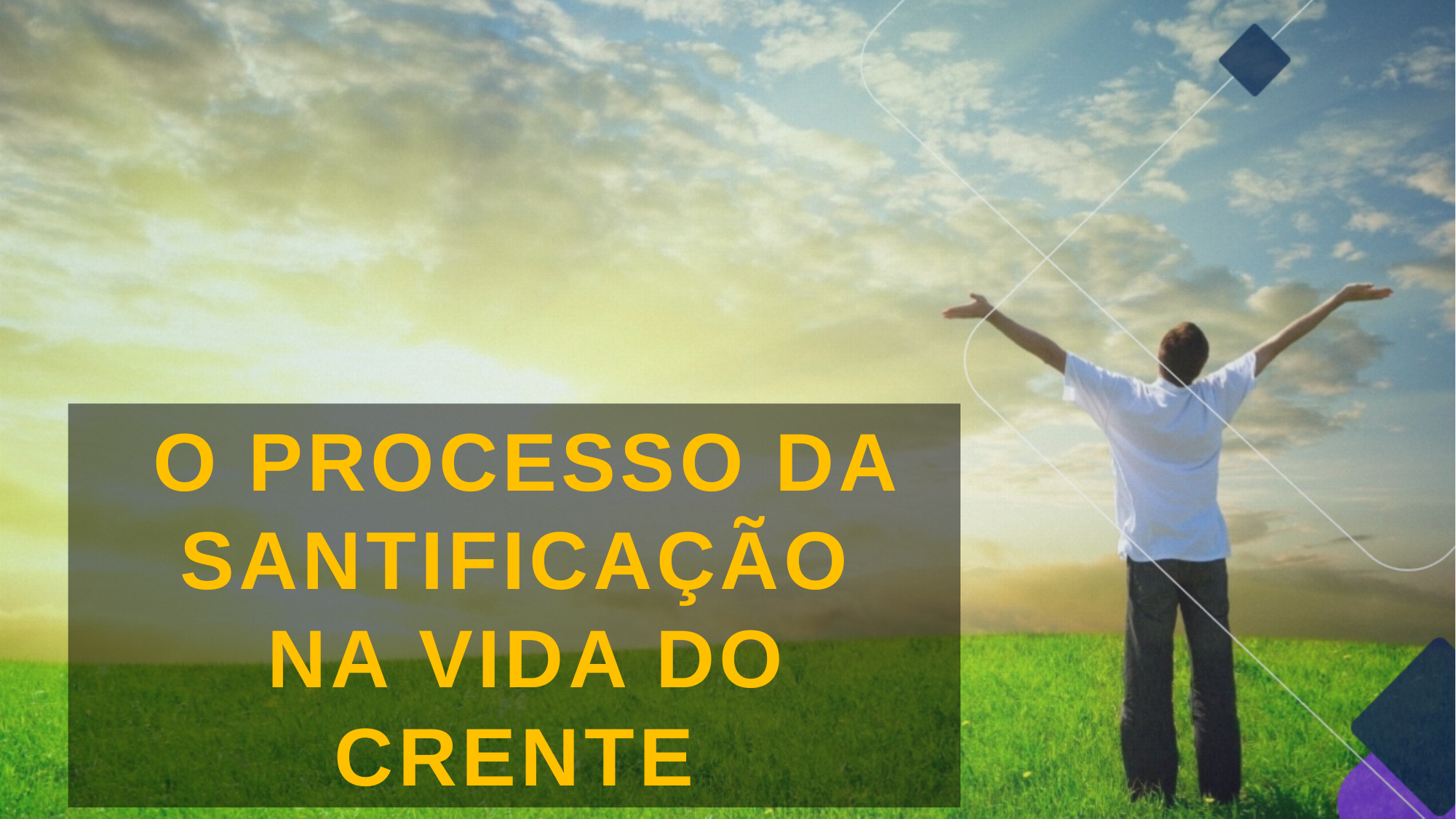

O PROCESSO DA SANTIFICAÇÃO
 NA VIDA DO CRENTE